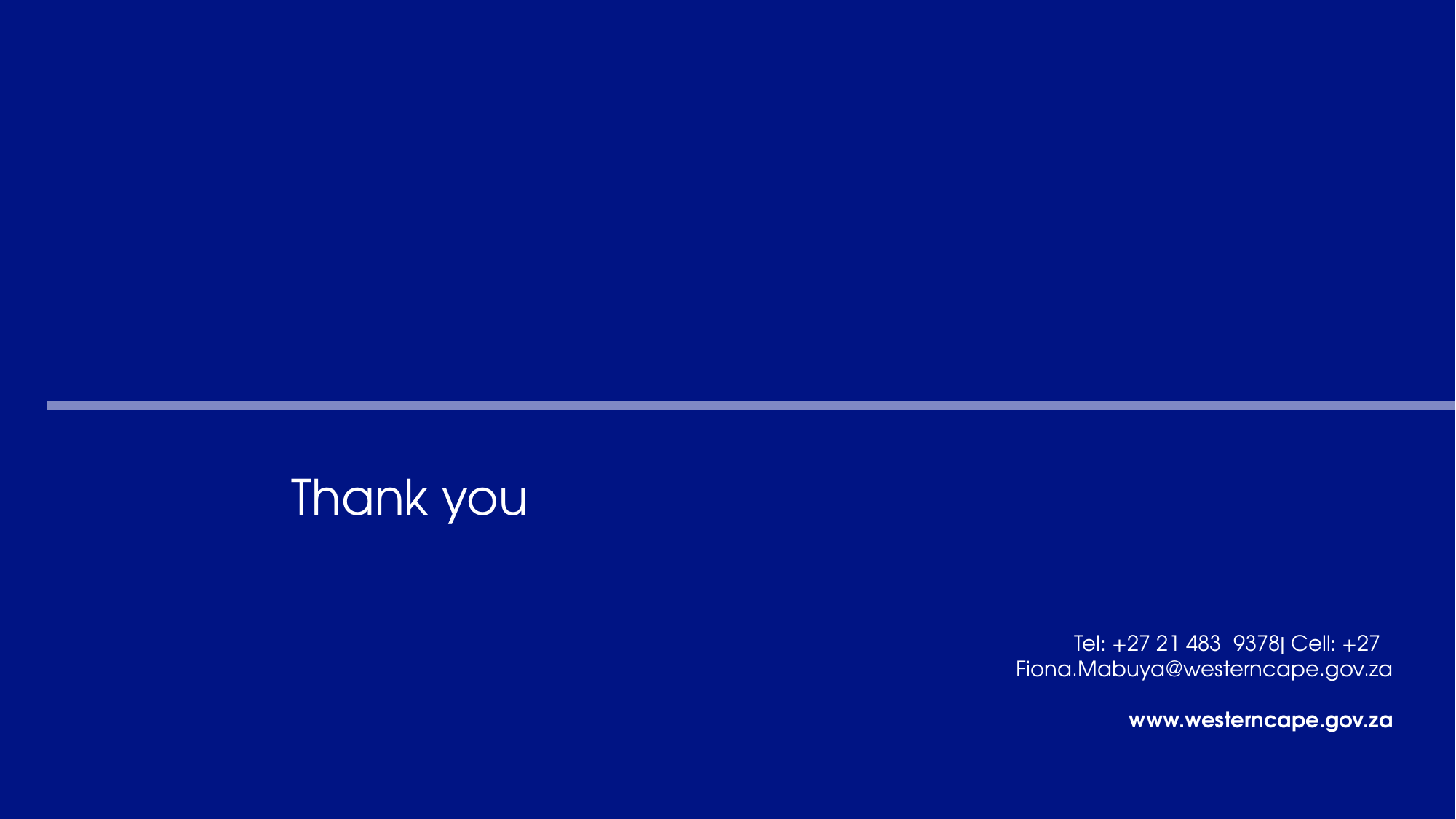

Tel: +27 21 483  9378| Cell: +27
Fiona.Mabuya@westerncape.gov.za

www.westerncape.gov.za